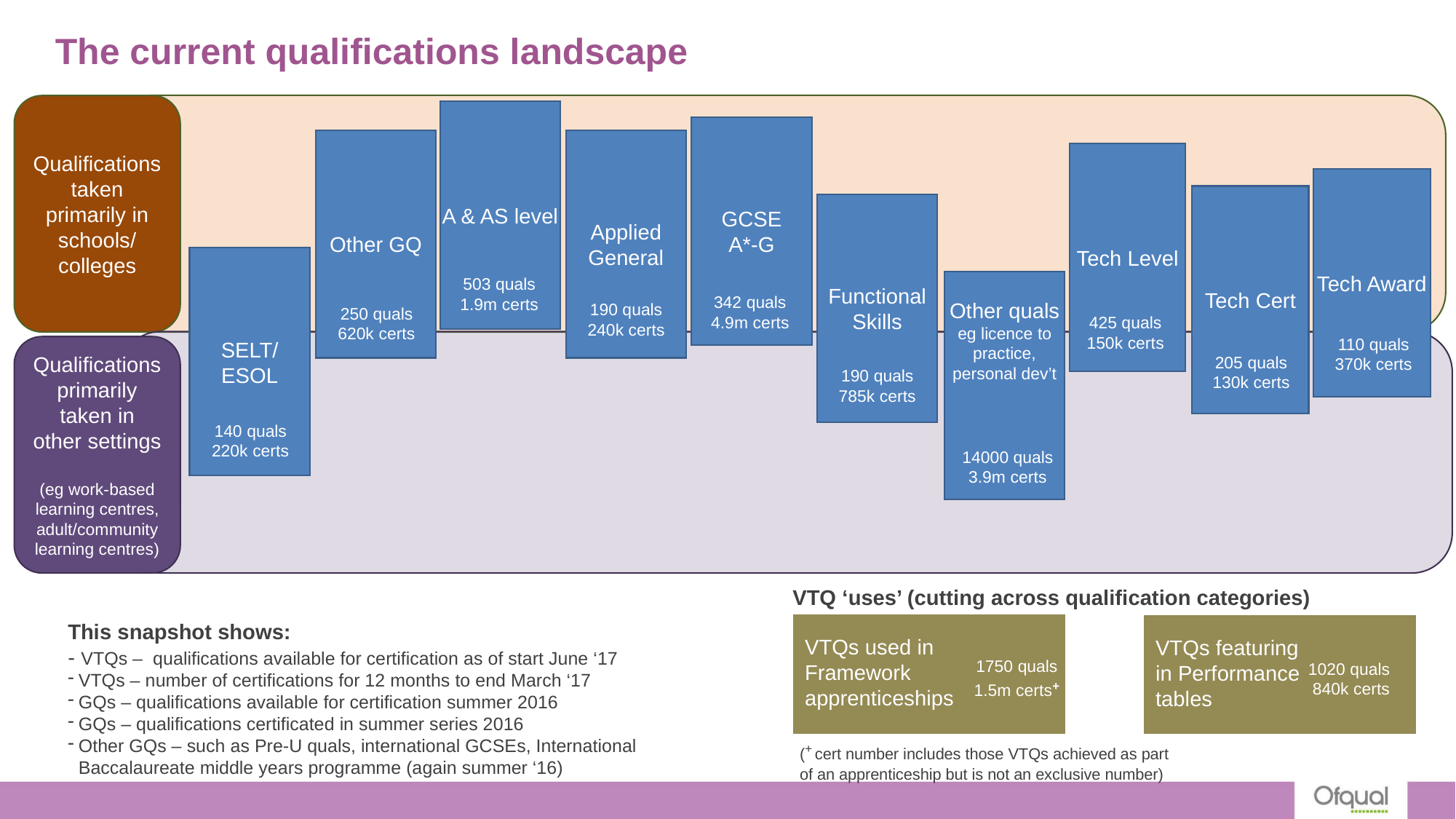

The current qualifications landscape

Qualifications taken primarily in schools/
colleges
A & AS level
503 quals
1.9m certs
GCSE
A*-G
342 quals
4.9m certs
Other GQ
250 quals
620k certs
Applied General
190 quals
240k certs
Tech Level
425 quals
150k certs
Tech Award
110 quals
370k certs
Tech Cert
205 quals
130k certs
Functional Skills
190 quals
785k certs
SELT/
ESOL
140 quals
220k certs
Other quals
eg licence to practice, personal dev’t
14000 quals
3.9m certs

Qualifications primarily taken in other settings
(eg work-based learning centres, adult/community learning centres)
VTQ ‘uses’ (cutting across qualification categories)

This snapshot shows:
- VTQs –  qualifications available for certification as of start June ‘17
VTQs – number of certifications for 12 months to end March ‘17
GQs – qualifications available for certification summer 2016
GQs – qualifications certificated in summer series 2016
Other GQs – such as Pre-U quals, international GCSEs, International Baccalaureate middle years programme (again summer ‘16)
VTQs used in
Framework apprenticeships

1750 quals
1.5m certs+
VTQs featuring
in Performance
tables

1020 quals
840k certs
(+ cert number includes those VTQs achieved as part
of an apprenticeship but is not an exclusive number)